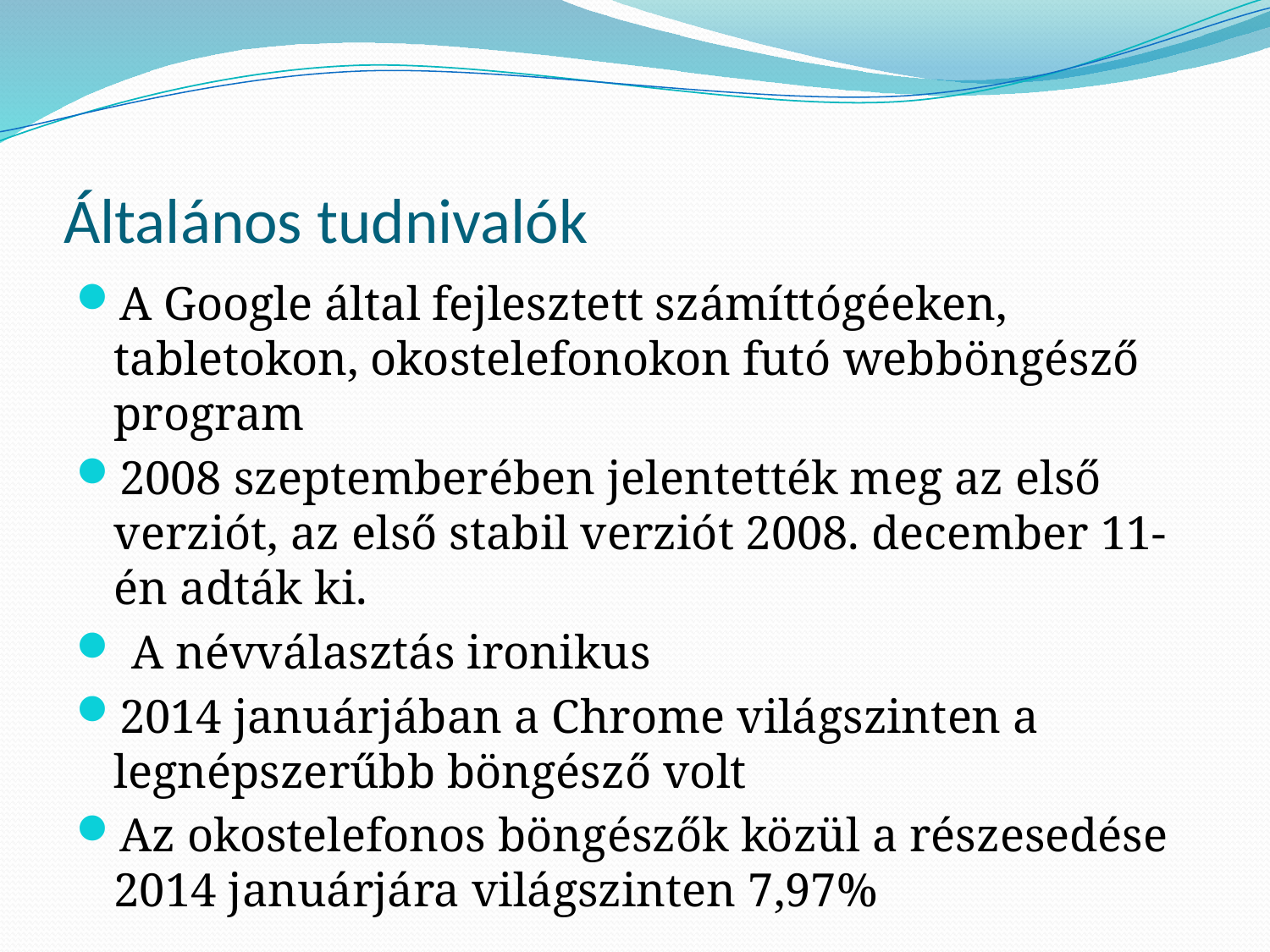

# Általános tudnivalók
A Google által fejlesztett számíttógéeken, tabletokon, okostelefonokon futó webböngésző program
2008 szeptemberében jelentették meg az első verziót, az első stabil verziót 2008. december 11-én adták ki.
 A névválasztás ironikus
2014 januárjában a Chrome világszinten a legnépszerűbb böngésző volt
Az okostelefonos böngészők közül a részesedése 2014 januárjára világszinten 7,97%